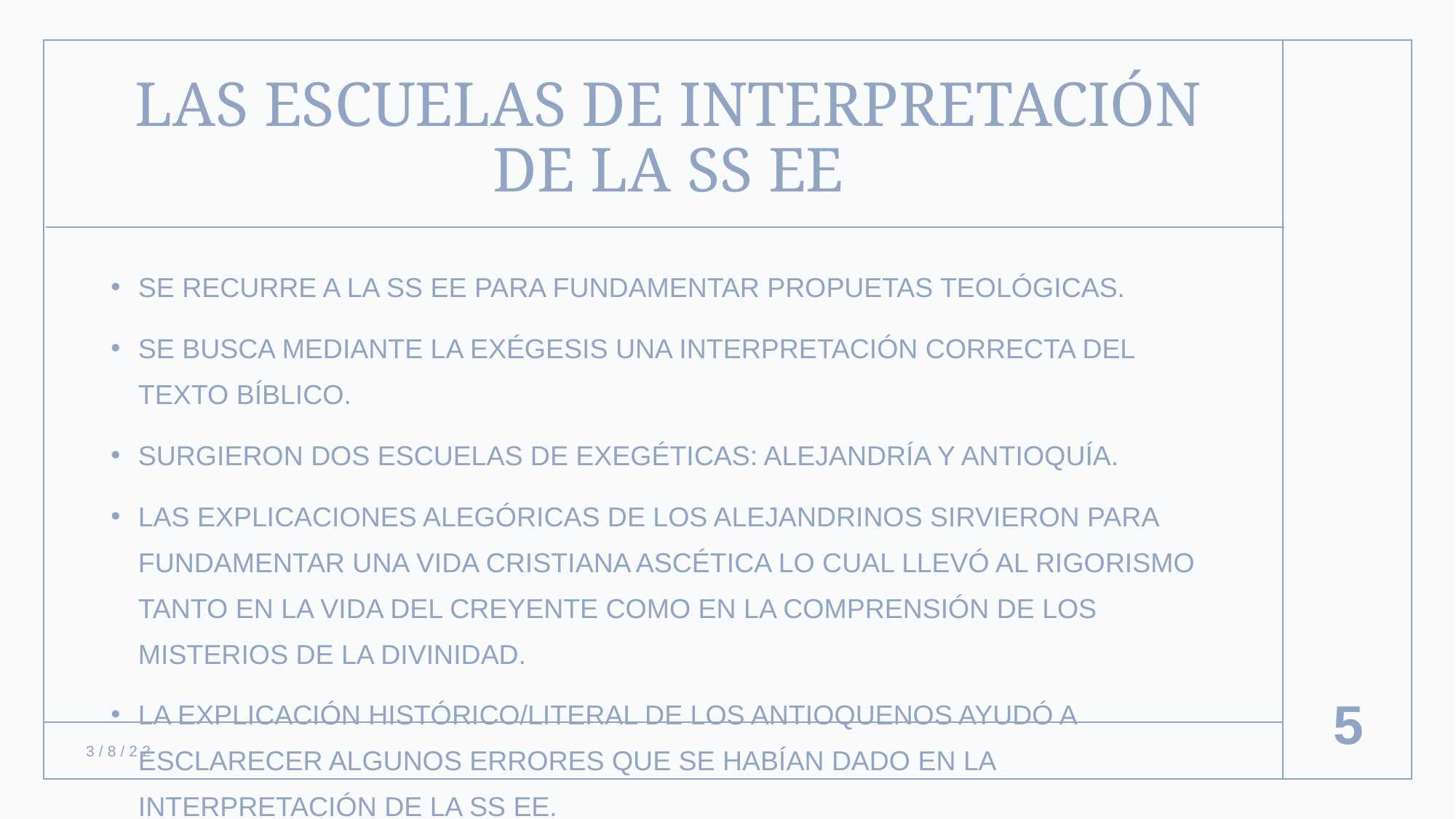

# LAS ESCUELAS DE INTERPRETACIÓN DE LA SS EE
SE RECURRE A LA SS EE PARA FUNDAMENTAR PROPUETAS TEOLÓGICAS.
SE BUSCA MEDIANTE LA EXÉGESIS UNA INTERPRETACIÓN CORRECTA DEL TEXTO BÍBLICO.
SURGIERON DOS ESCUELAS DE EXEGÉTICAS: ALEJANDRÍA Y ANTIOQUÍA.
LAS EXPLICACIONES ALEGÓRICAS DE LOS ALEJANDRINOS SIRVIERON PARA FUNDAMENTAR UNA VIDA CRISTIANA ASCÉTICA LO CUAL LLEVÓ AL RIGORISMO TANTO EN LA VIDA DEL CREYENTE COMO EN LA COMPRENSIÓN DE LOS MISTERIOS DE LA DIVINIDAD.
LA EXPLICACIÓN HISTÓRICO/LITERAL DE LOS ANTIOQUENOS AYUDÓ A ESCLARECER ALGUNOS ERRORES QUE SE HABÍAN DADO EN LA INTERPRETACIÓN DE LA SS EE.
5
3/8/22